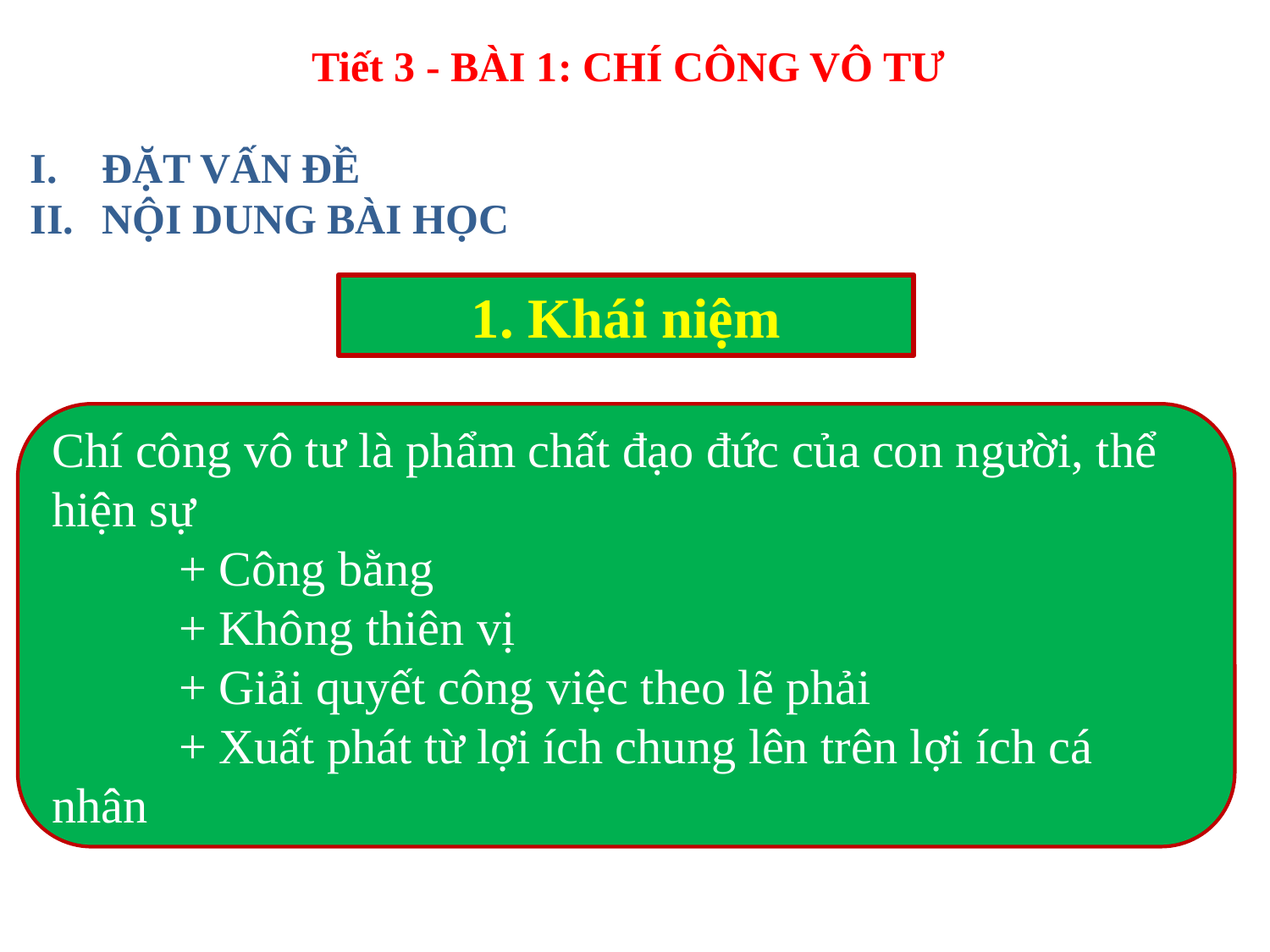

Tiết 3 - BÀI 1: CHÍ CÔNG VÔ TƯ

ĐẶT VẤN ĐỀ
NỘI DUNG BÀI HỌC
1. Khái niệm
Chí công vô tư là phẩm chất đạo đức của con người, thể hiện sự
	+ Công bằng
	+ Không thiên vị
	+ Giải quyết công việc theo lẽ phải
	+ Xuất phát từ lợi ích chung lên trên lợi ích cá nhân